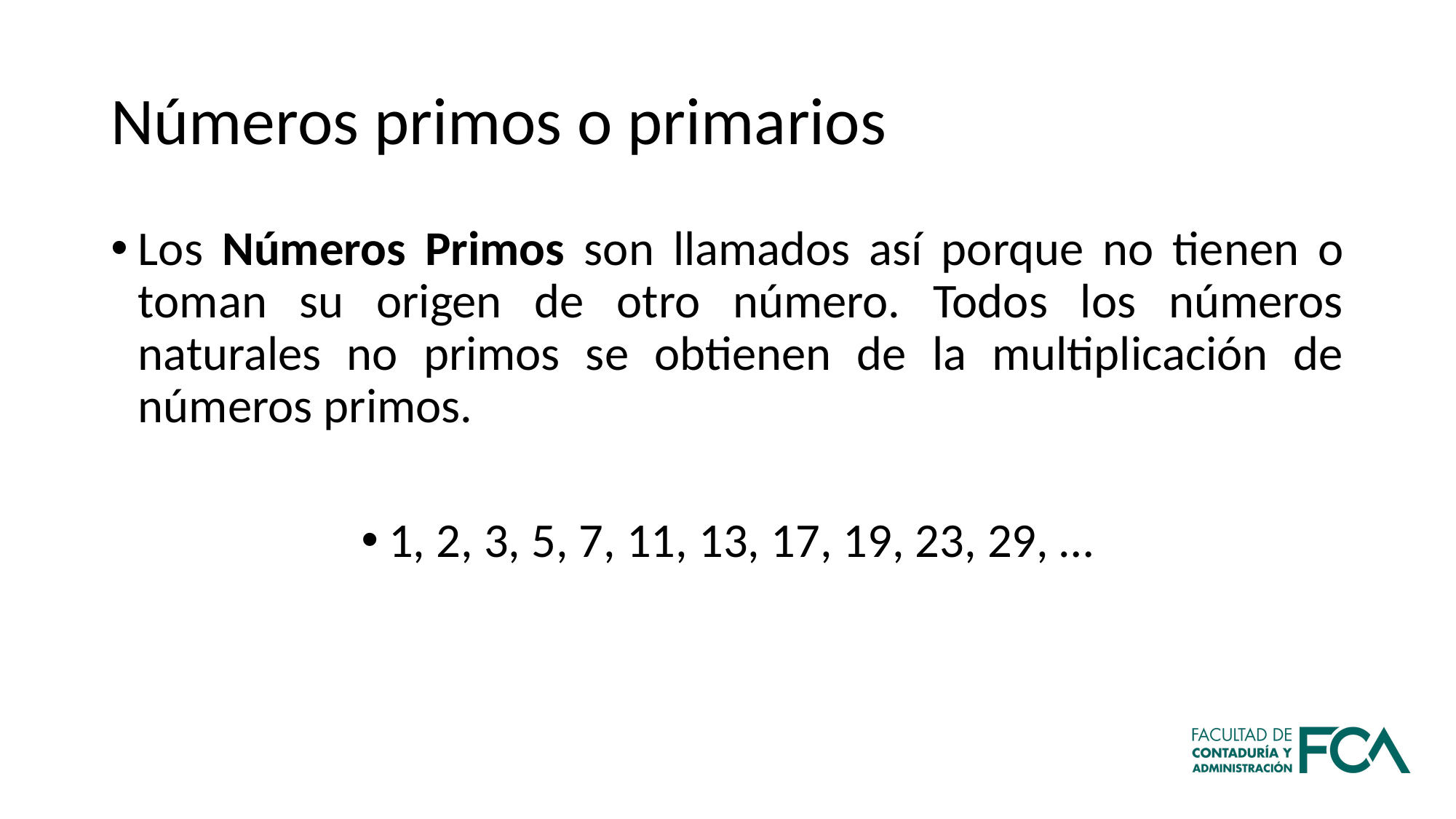

# Números primos o primarios
Los Números Primos son llamados así porque no tienen o toman su origen de otro número. Todos los números naturales no primos se obtienen de la multiplicación de números primos.

1, 2, 3, 5, 7, 11, 13, 17, 19, 23, 29, …